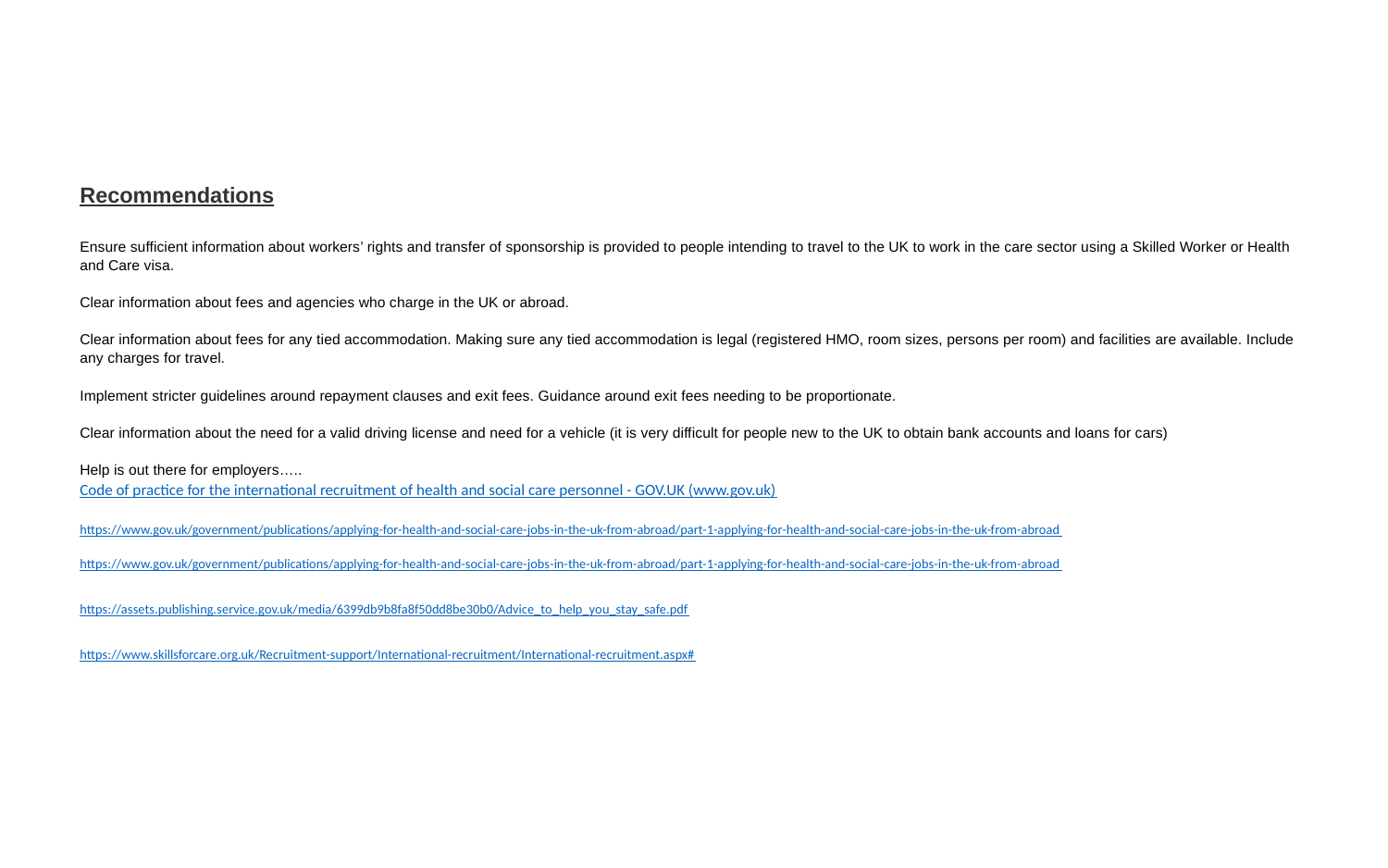

# Recommendations Ensure sufficient information about workers’ rights and transfer of sponsorship is provided to people intending to travel to the UK to work in the care sector using a Skilled Worker or Health and Care visa. Clear information about fees and agencies who charge in the UK or abroad. Clear information about fees for any tied accommodation. Making sure any tied accommodation is legal (registered HMO, room sizes, persons per room) and facilities are available. Include any charges for travel. Implement stricter guidelines around repayment clauses and exit fees. Guidance around exit fees needing to be proportionate. Clear information about the need for a valid driving license and need for a vehicle (it is very difficult for people new to the UK to obtain bank accounts and loans for cars) Help is out there for employers….. Code of practice for the international recruitment of health and social care personnel - GOV.UK (www.gov.uk) https://www.gov.uk/government/publications/applying-for-health-and-social-care-jobs-in-the-uk-from-abroad/part-1-applying-for-health-and-social-care-jobs-in-the-uk-from-abroad https://www.gov.uk/government/publications/applying-for-health-and-social-care-jobs-in-the-uk-from-abroad/part-1-applying-for-health-and-social-care-jobs-in-the-uk-from-abroad https://assets.publishing.service.gov.uk/media/6399db9b8fa8f50dd8be30b0/Advice_to_help_you_stay_safe.pdf https://www.skillsforcare.org.uk/Recruitment-support/International-recruitment/International-recruitment.aspx#